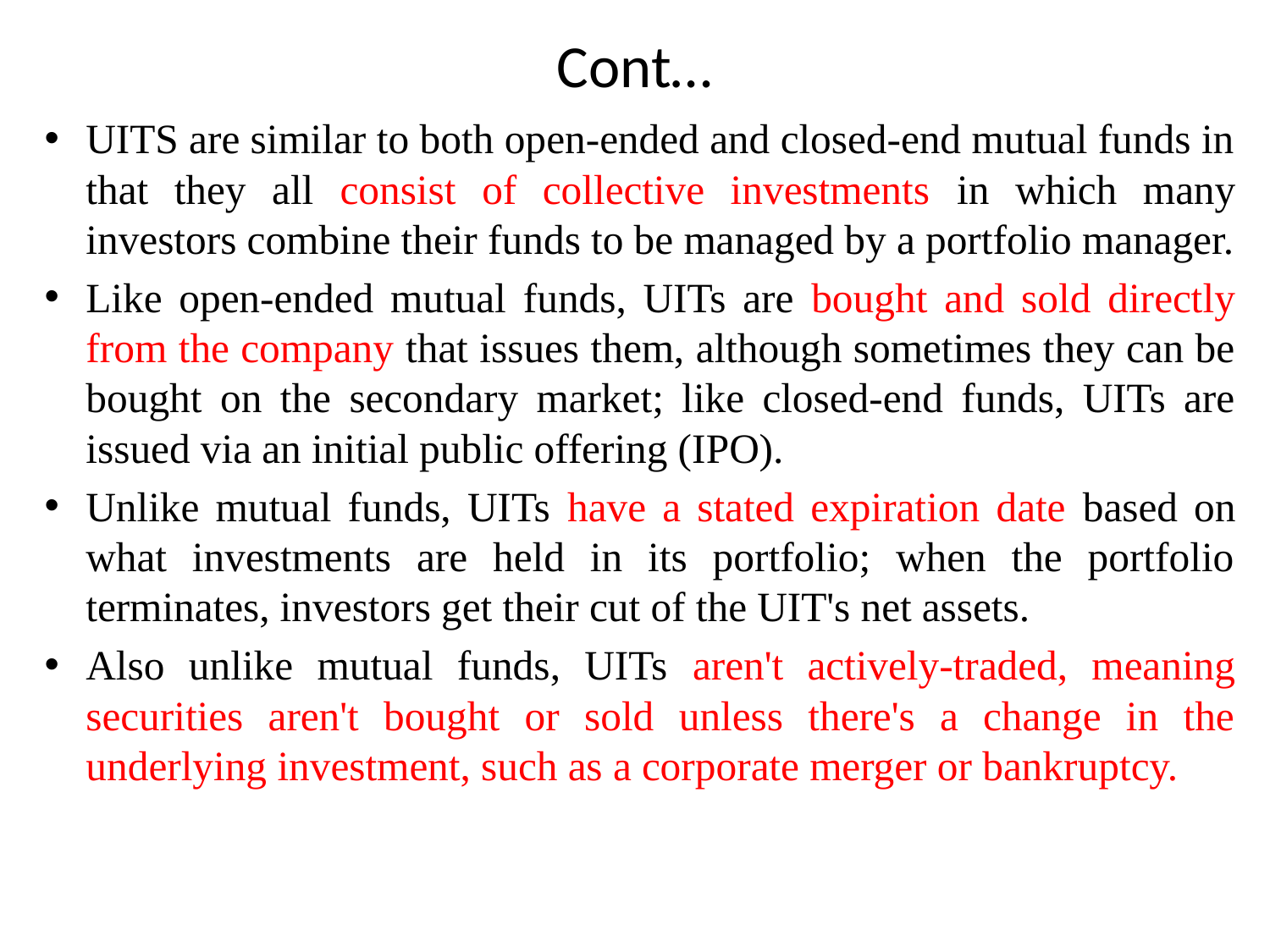

# Cont…
UITS are similar to both open-ended and closed-end mutual funds in that they all consist of collective investments in which many investors combine their funds to be managed by a portfolio manager.
Like open-ended mutual funds, UITs are bought and sold directly from the company that issues them, although sometimes they can be bought on the secondary market; like closed-end funds, UITs are issued via an initial public offering (IPO).
Unlike mutual funds, UITs have a stated expiration date based on what investments are held in its portfolio; when the portfolio terminates, investors get their cut of the UIT's net assets.
Also unlike mutual funds, UITs aren't actively-traded, meaning securities aren't bought or sold unless there's a change in the underlying investment, such as a corporate merger or bankruptcy.